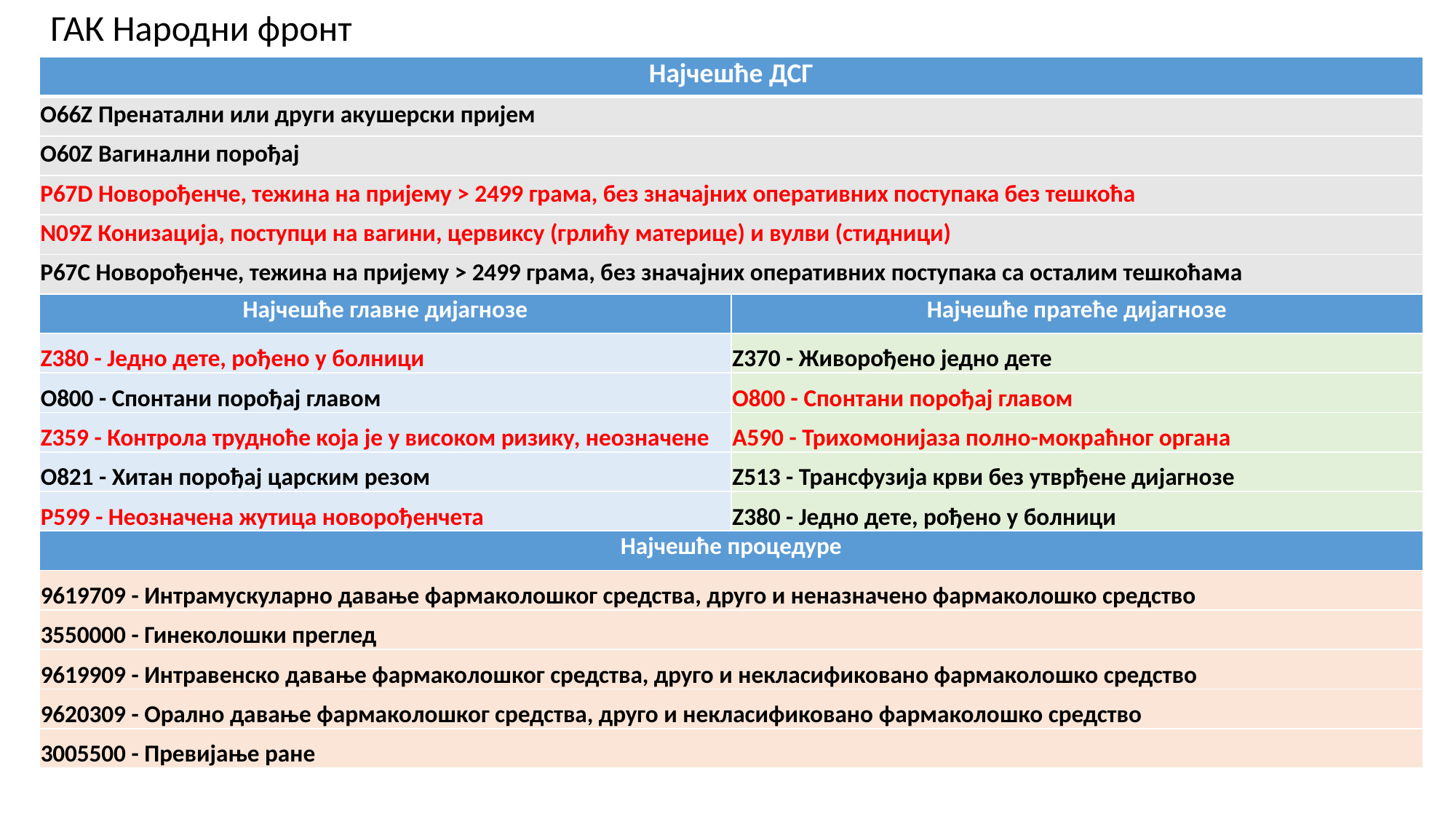

# ГАК Народни фронт
| Најчешће ДСГ |  |
| --- | --- |
| O66Z Пренатални или други акушерски пријем |  |
| O60Z Вагинални порођај |  |
| P67D Новорођенче, тежина на пријему > 2499 грама, без значајних оперативних поступака без тешкоћа |  |
| N09Z Конизација, поступци на вагини, цервиксу (грлићу материце) и вулви (стидници) |  |
| P67C Новорођенче, тежина на пријему > 2499 грама, без значајних оперативних поступака са осталим тешкоћама |  |
| Најчешће главне дијагнозе | Најчешће пратеће дијагнозе |
| Z380 - Једно дете, рођено у болници | Z370 - Живорођено једно дете |
| O800 - Спонтани порођај главом | O800 - Спонтани порођај главом |
| Z359 - Контрола трудноће која је у високом ризику, неозначене | A590 - Трихомонијаза полно-мокраћног органа |
| O821 - Хитан порођај царским резом | Z513 - Трансфузија крви без утврђене дијагнозе |
| P599 - Неозначена жутица новорођенчета | Z380 - Једно дете, рођено у болници |
| Најчешће процедуре |  |
| 9619709 - Интрамускуларно давање фармаколошког средства, друго и неназначено фармаколошко средство |  |
| 3550000 - Гинеколошки преглед |  |
| 9619909 - Интравенско давање фармаколошког средства, друго и некласификовано фармаколошко средство |  |
| 9620309 - Орално давање фармаколошког средства, друго и некласификовано фармаколошко средство |  |
| 3005500 - Превијање ране |  |